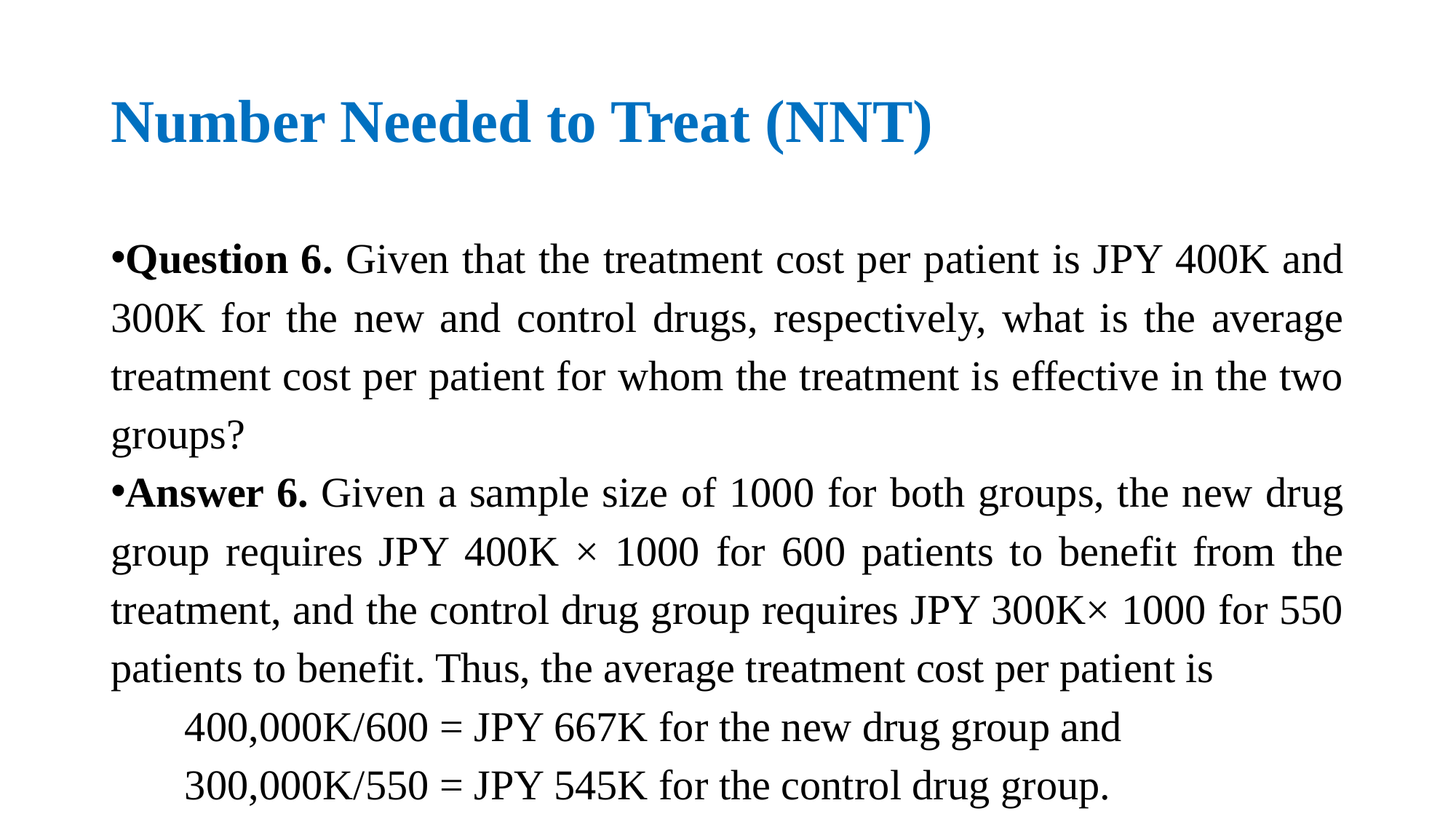

# Number Needed to Treat (NNT)
Question 6. Given that the treatment cost per patient is JPY 400K and 300K for the new and control drugs, respectively, what is the average treatment cost per patient for whom the treatment is effective in the two groups?
Answer 6. Given a sample size of 1000 for both groups, the new drug group requires JPY 400K × 1000 for 600 patients to benefit from the treatment, and the control drug group requires JPY 300K× 1000 for 550 patients to benefit. Thus, the average treatment cost per patient is
       400,000K/600 = JPY 667K for the new drug group and
       300,000K/550 = JPY 545K for the control drug group.